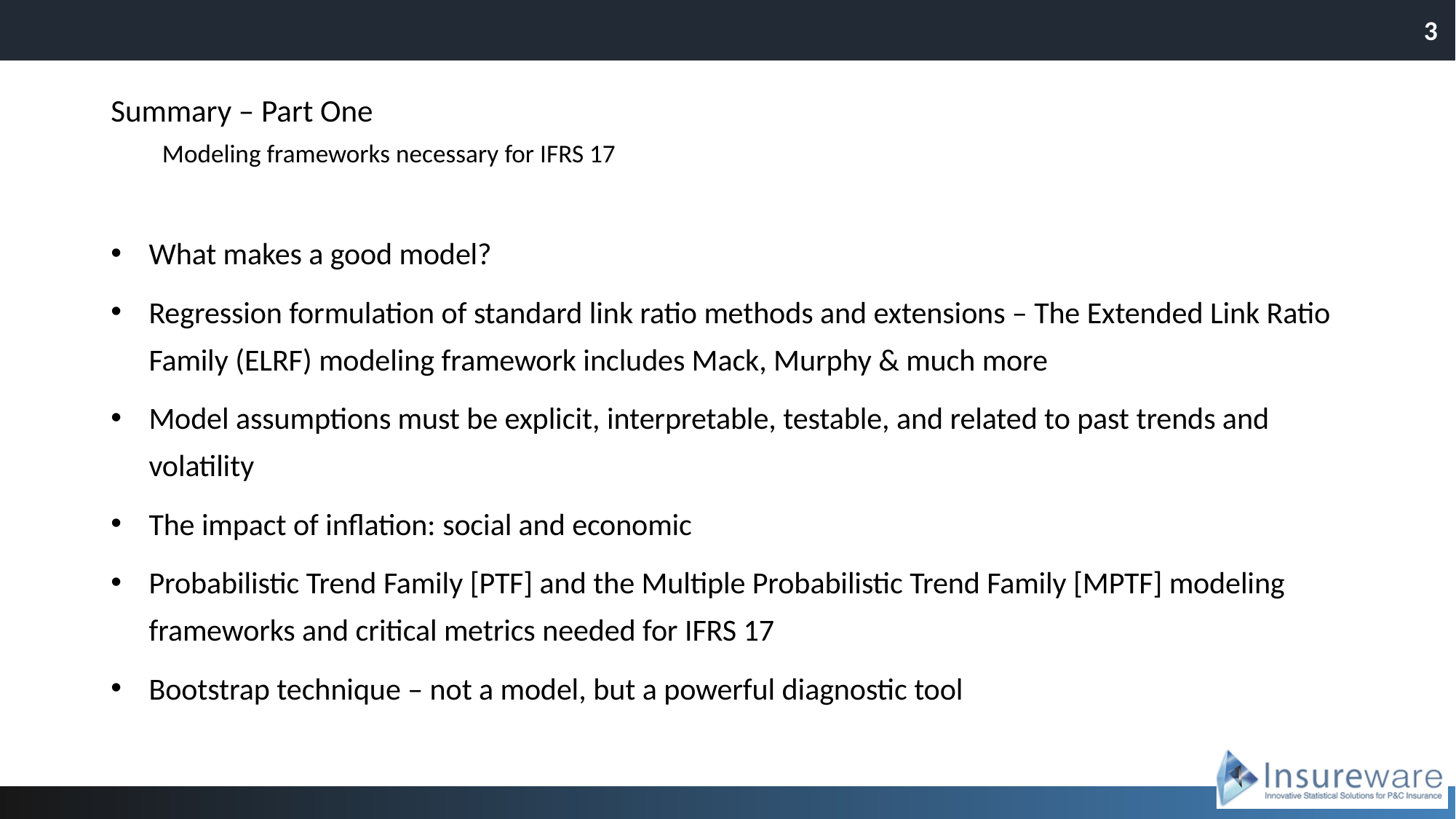

3

# Summary – Part One Modeling frameworks necessary for IFRS 17

What makes a good model?
Regression formulation of standard link ratio methods and extensions – The Extended Link Ratio Family (ELRF) modeling framework includes Mack, Murphy & much more
Model assumptions must be explicit, interpretable, testable, and related to past trends and volatility
The impact of inflation: social and economic
Probabilistic Trend Family [PTF] and the Multiple Probabilistic Trend Family [MPTF] modeling frameworks and critical metrics needed for IFRS 17
Bootstrap technique – not a model, but a powerful diagnostic tool